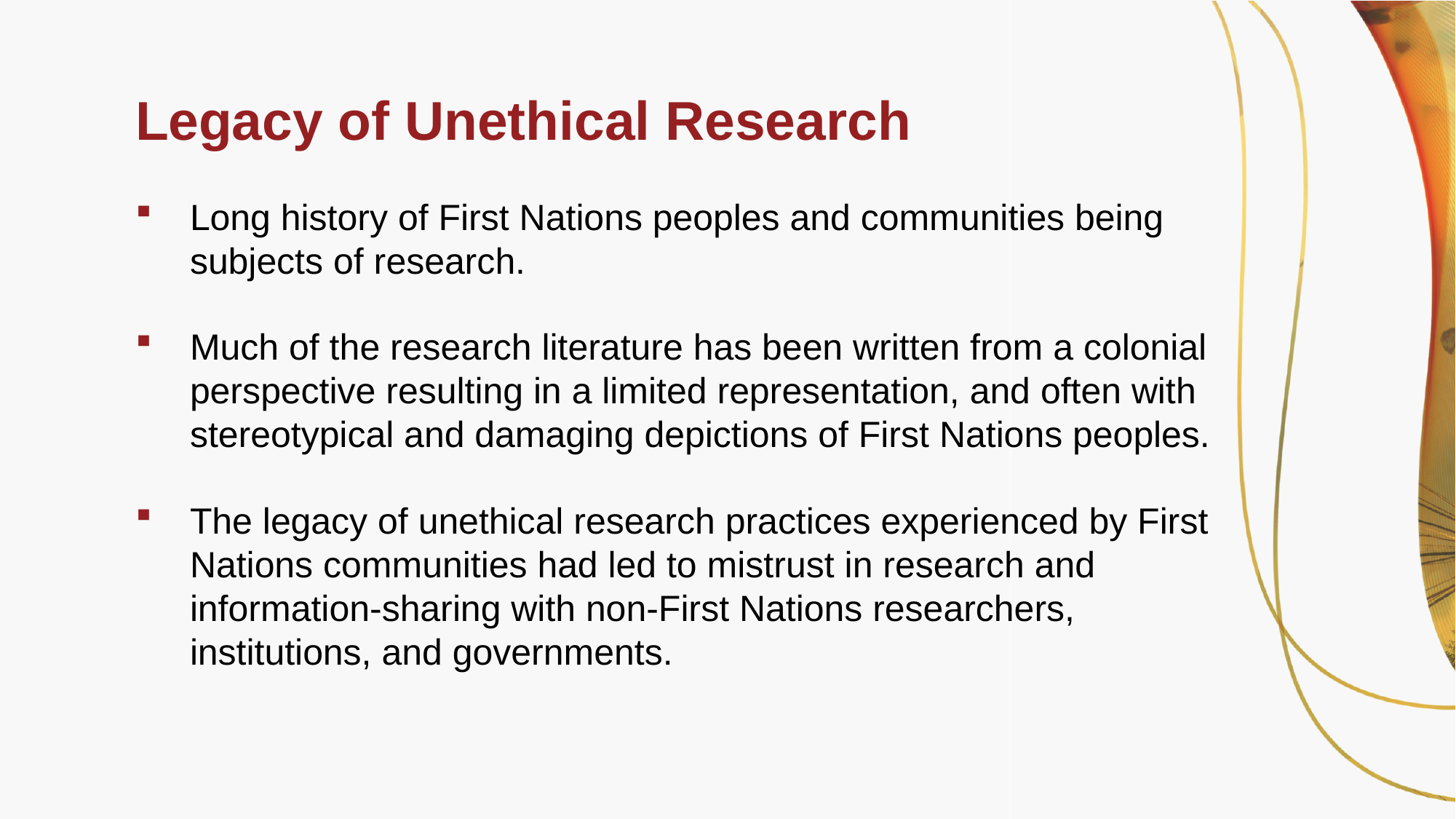

Legacy of Unethical Research
Long history of First Nations peoples and communities being subjects of research.
Much of the research literature has been written from a colonial perspective resulting in a limited representation, and often with stereotypical and damaging depictions of First Nations peoples.
The legacy of unethical research practices experienced by First Nations communities had led to mistrust in research and information-sharing with non-First Nations researchers, institutions, and governments.